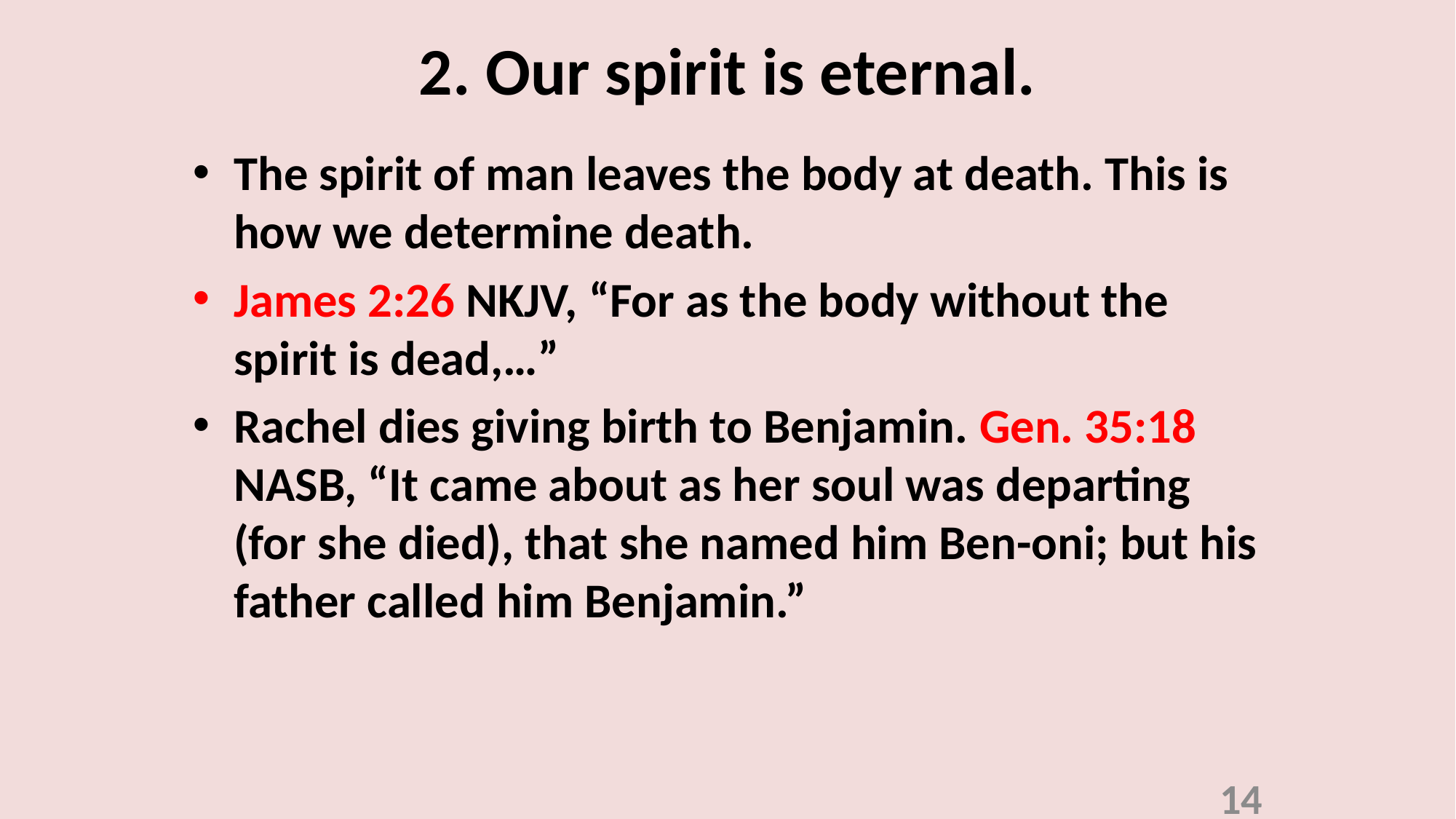

# 2. Our spirit is eternal.
The spirit of man leaves the body at death. This is how we determine death.
James 2:26 NKJV, “For as the body without the spirit is dead,…”
Rachel dies giving birth to Benjamin. Gen. 35:18 NASB, “It came about as her soul was departing (for she died), that she named him Ben-oni; but his father called him Benjamin.”
14